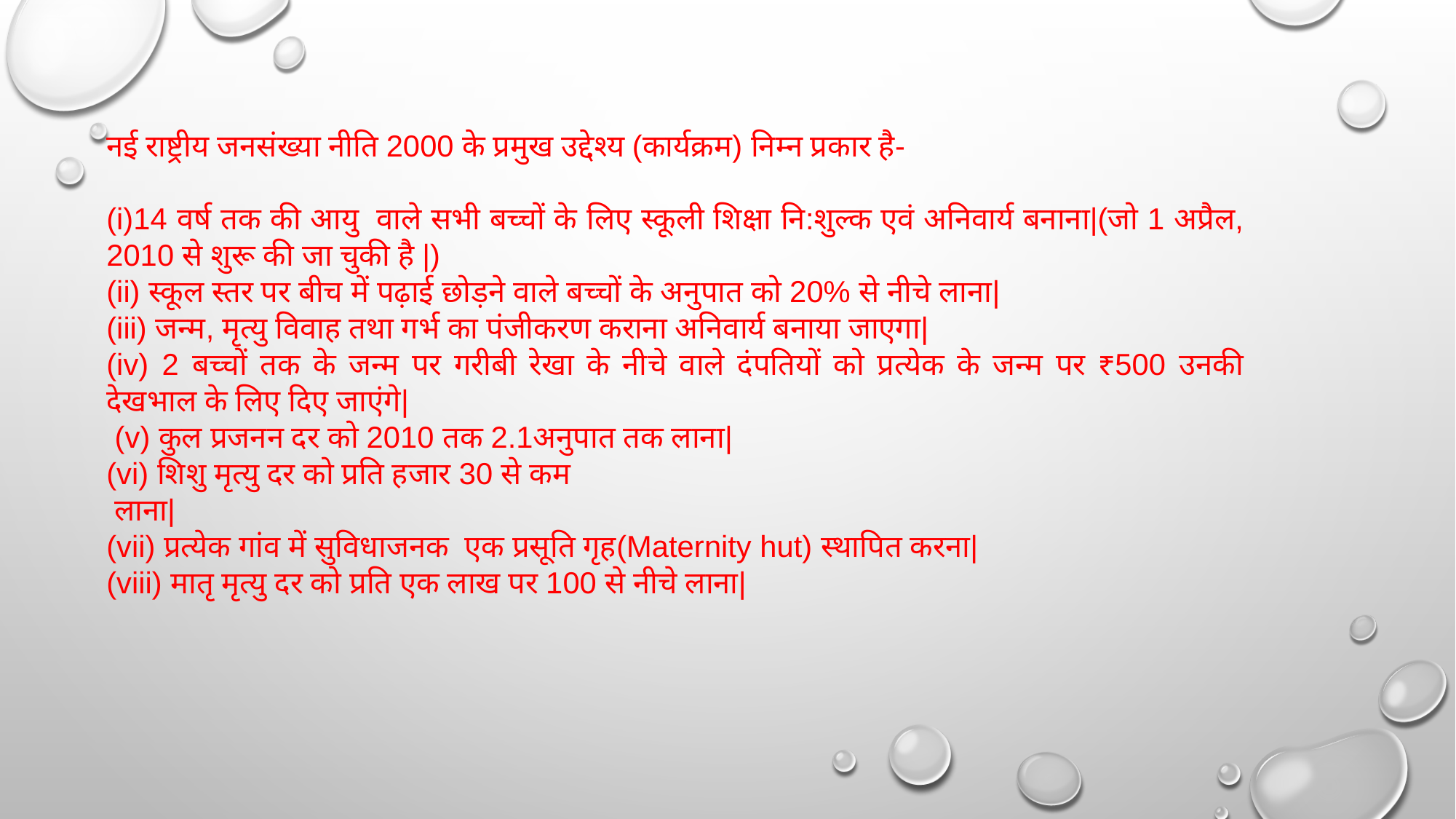

नई राष्ट्रीय जनसंख्या नीति 2000 के प्रमुख उद्देश्य (कार्यक्रम) निम्न प्रकार है-

(i)14 वर्ष तक की आयु  वाले सभी बच्चों के लिए स्कूली शिक्षा नि:शुल्क एवं अनिवार्य बनाना|(जो 1 अप्रैल, 2010 से शुरू की जा चुकी है |)
(ii) स्कूल स्तर पर बीच में पढ़ाई छोड़ने वाले बच्चों के अनुपात को 20% से नीचे लाना|
(iii) जन्म, मृत्यु विवाह तथा गर्भ का पंजीकरण कराना अनिवार्य बनाया जाएगा|
(iv) 2 बच्चों तक के जन्म पर गरीबी रेखा के नीचे वाले दंपतियों को प्रत्येक के जन्म पर ₹500 उनकी देखभाल के लिए दिए जाएंगे|
 (v) कुल प्रजनन दर को 2010 तक 2.1अनुपात तक लाना|
(vi) शिशु मृत्यु दर को प्रति हजार 30 से कम
 लाना|
(vii) प्रत्येक गांव में सुविधाजनक  एक प्रसूति गृह(Maternity hut) स्थापित करना|
(viii) मातृ मृत्यु दर को प्रति एक लाख पर 100 से नीचे लाना|